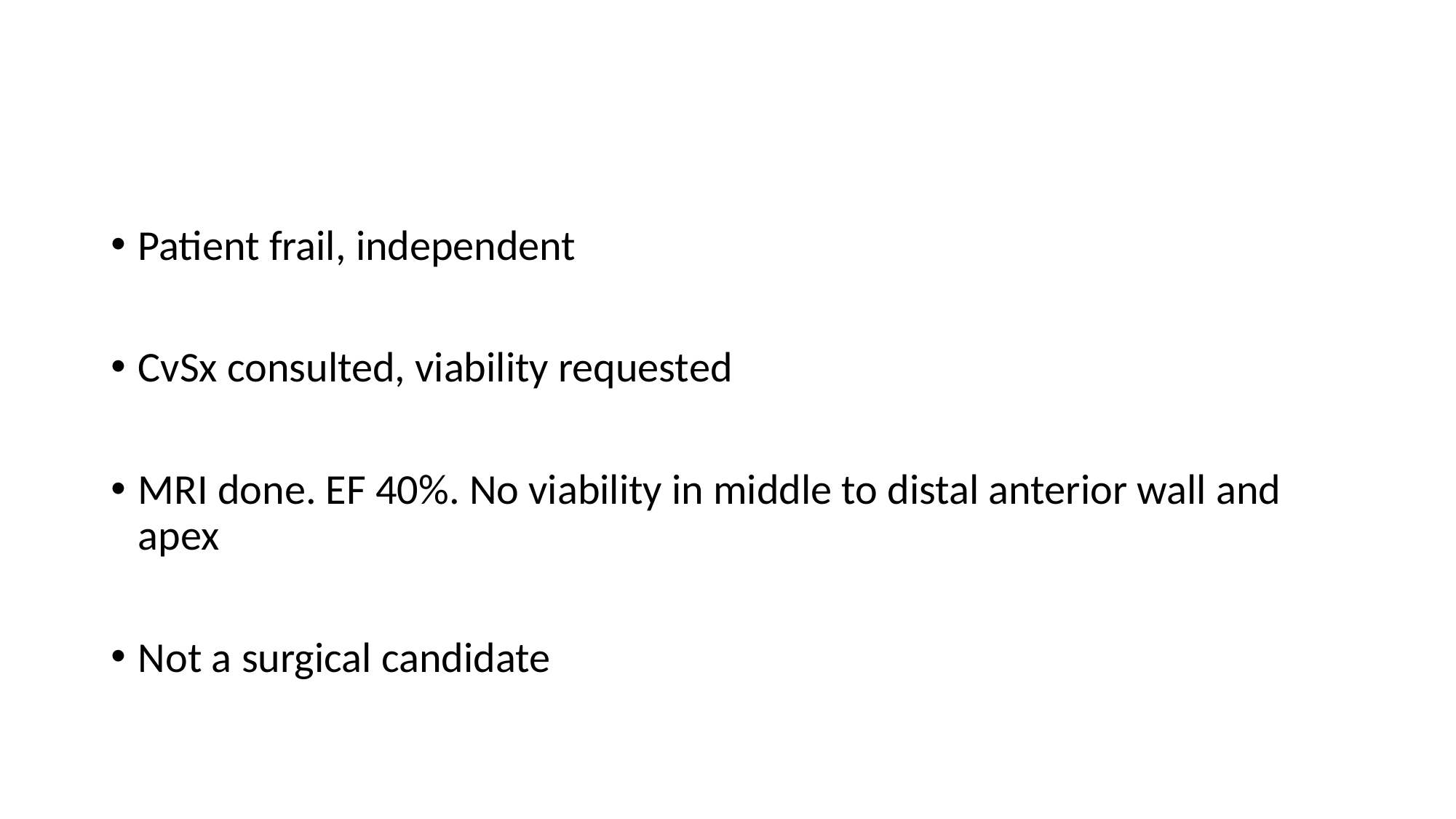

#
Patient frail, independent

CvSx consulted, viability requested

MRI done. EF 40%. No viability in middle to distal anterior wall and apex

Not a surgical candidate